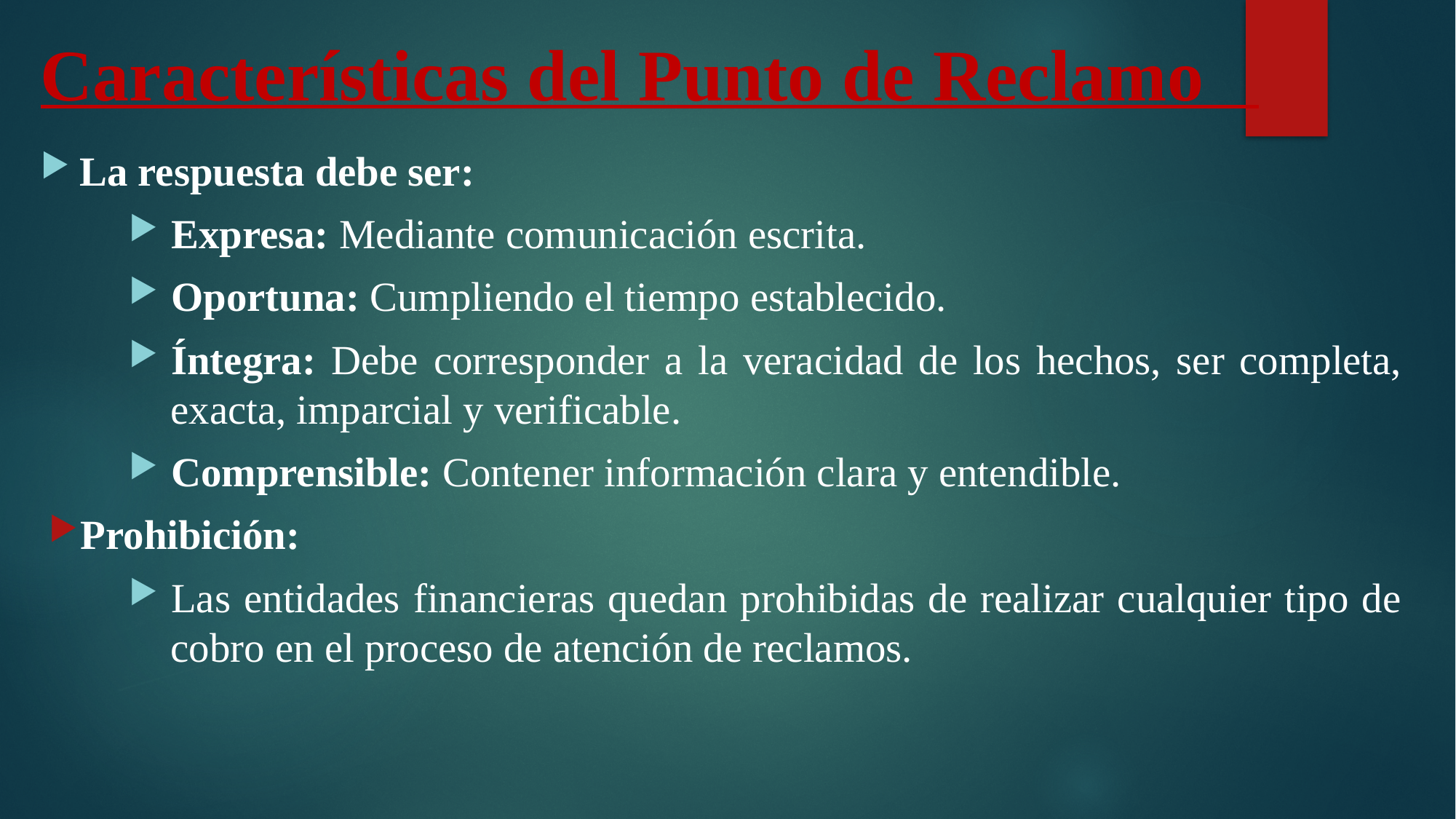

# Características del Punto de Reclamo
La respuesta debe ser:
Expresa: Mediante comunicación escrita.
Oportuna: Cumpliendo el tiempo establecido.
Íntegra: Debe corresponder a la veracidad de los hechos, ser completa, exacta, imparcial y verificable.
Comprensible: Contener información clara y entendible.
Prohibición:
Las entidades financieras quedan prohibidas de realizar cualquier tipo de cobro en el proceso de atención de reclamos.